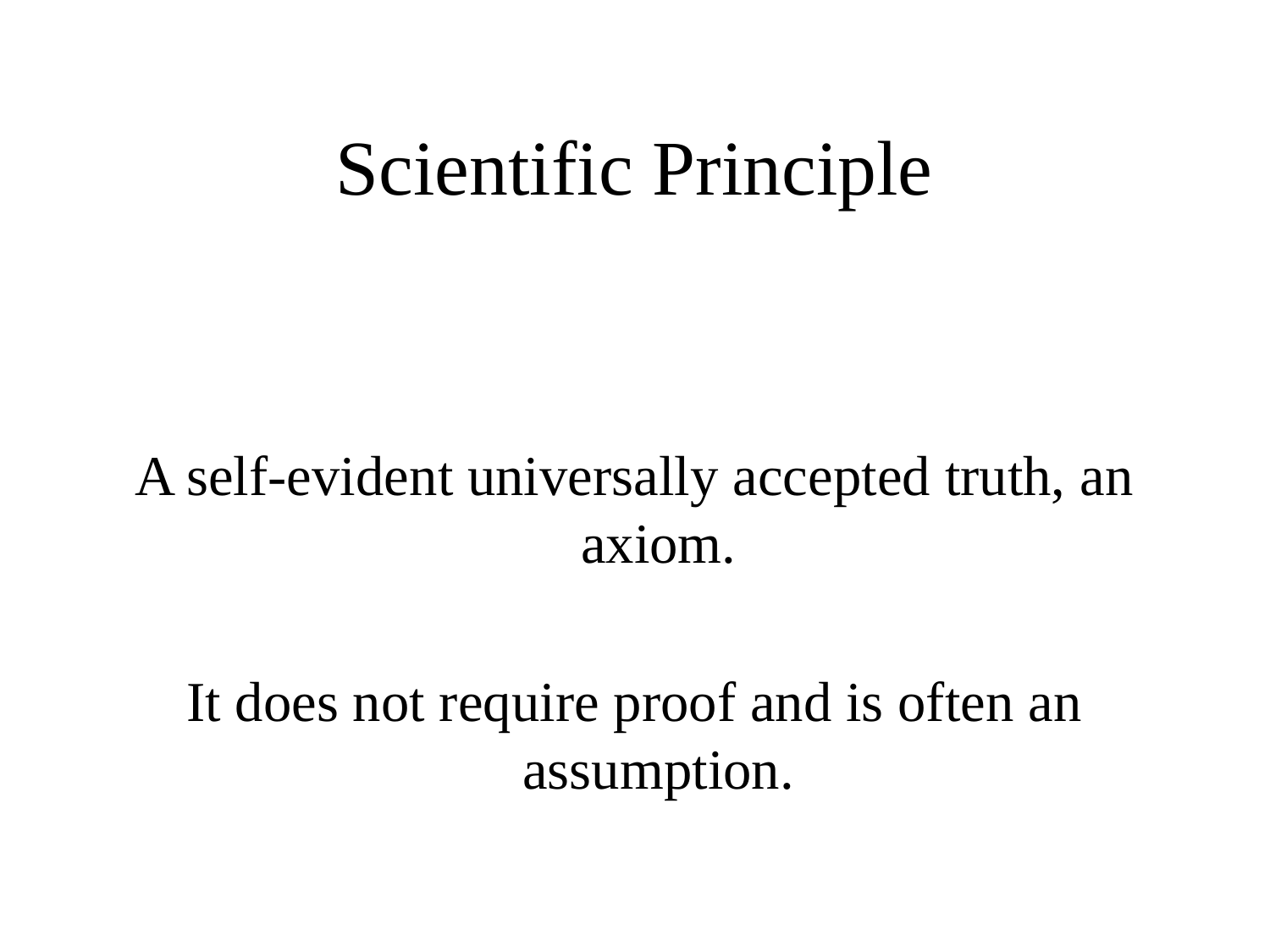

# Scientific Principle

A self-evident universally accepted truth, an axiom.

It does not require proof and is often an assumption.